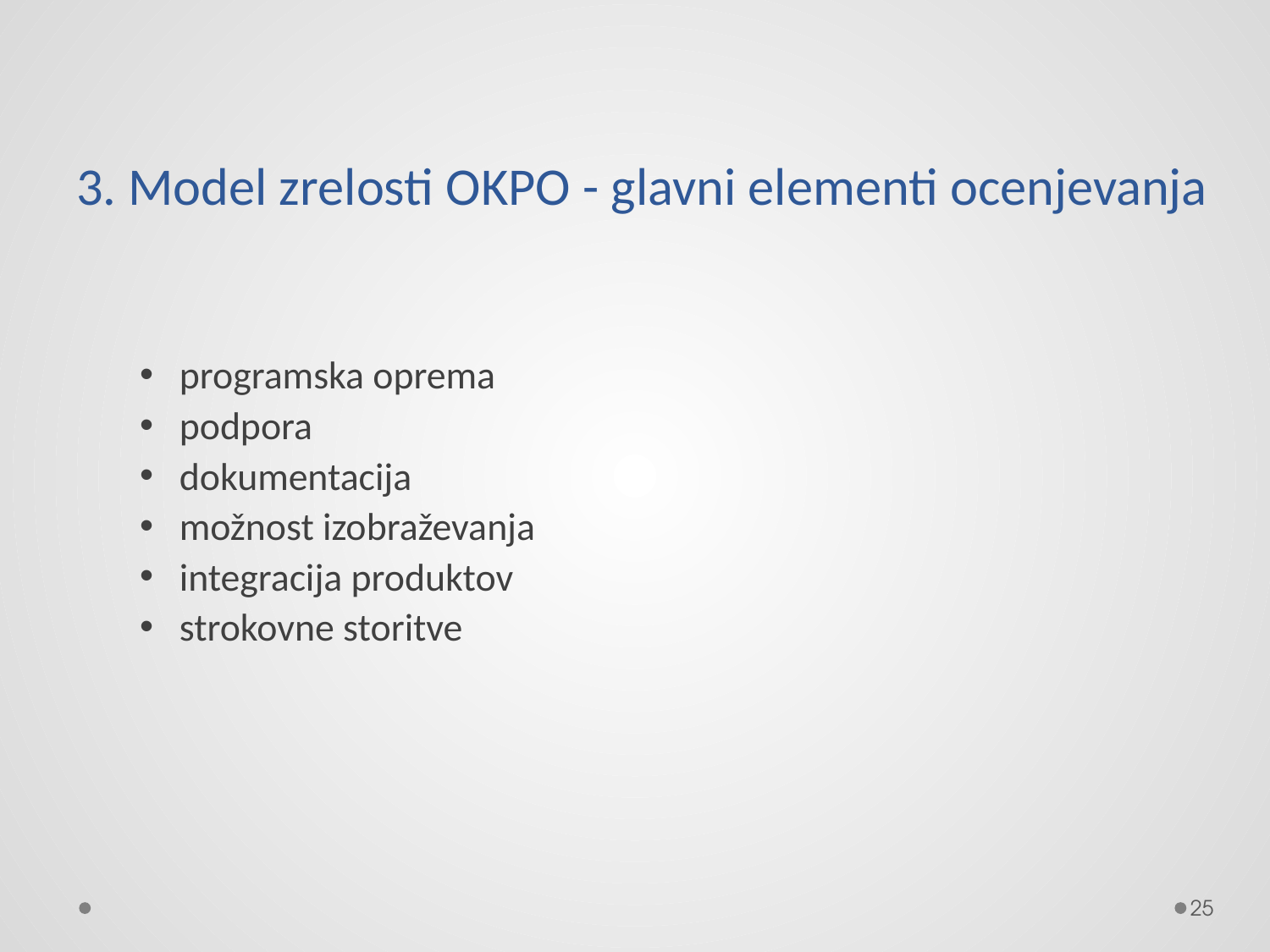

# 3. Model zrelosti OKPO - glavni elementi ocenjevanja

programska oprema
podpora
dokumentacija
možnost izobraževanja
integracija produktov
strokovne storitve
25